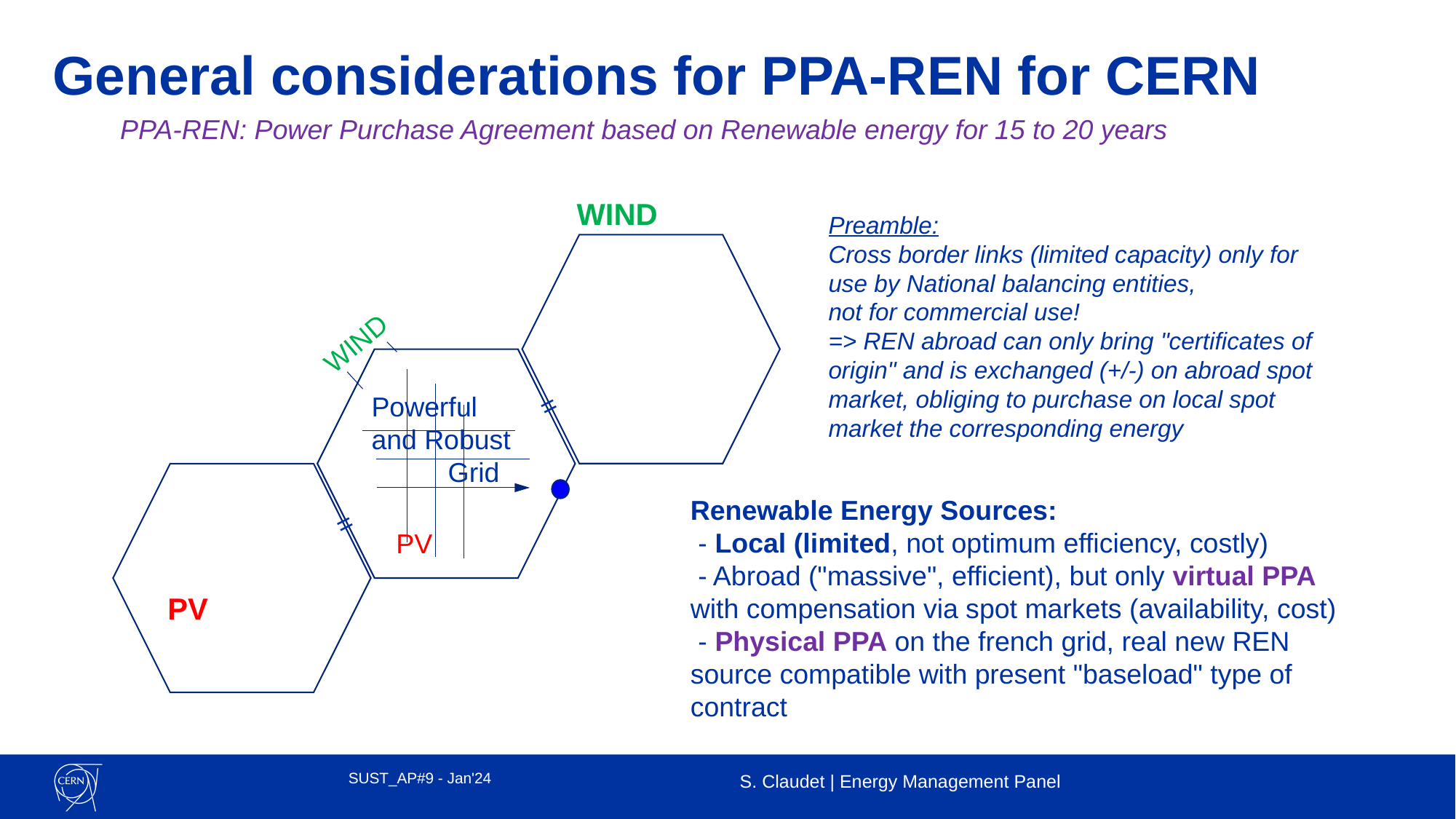

# General considerations for PPA-REN for CERN
PPA-REN: Power Purchase Agreement based on Renewable energy for 15 to 20 years
WIND
Preamble:
Cross border links (limited capacity) only for use by National balancing entities,
not for commercial use!
=> REN abroad can only bring "certificates of origin" and is exchanged (+/-) on abroad spot market, obliging to purchase on local spot market the corresponding energy

WIND

=
Powerful
and Robust
          Grid

Renewable Energy Sources:
 - Local (limited, not optimum efficiency, costly)
 - Abroad ("massive", efficient), but only virtual PPA with compensation via spot markets (availability, cost)
 - Physical PPA on the french grid, real new REN source compatible with present "baseload" type of contract
=
PV
PV
SUST_AP#9 - Jan'24
S. Claudet | Energy Management Panel
22